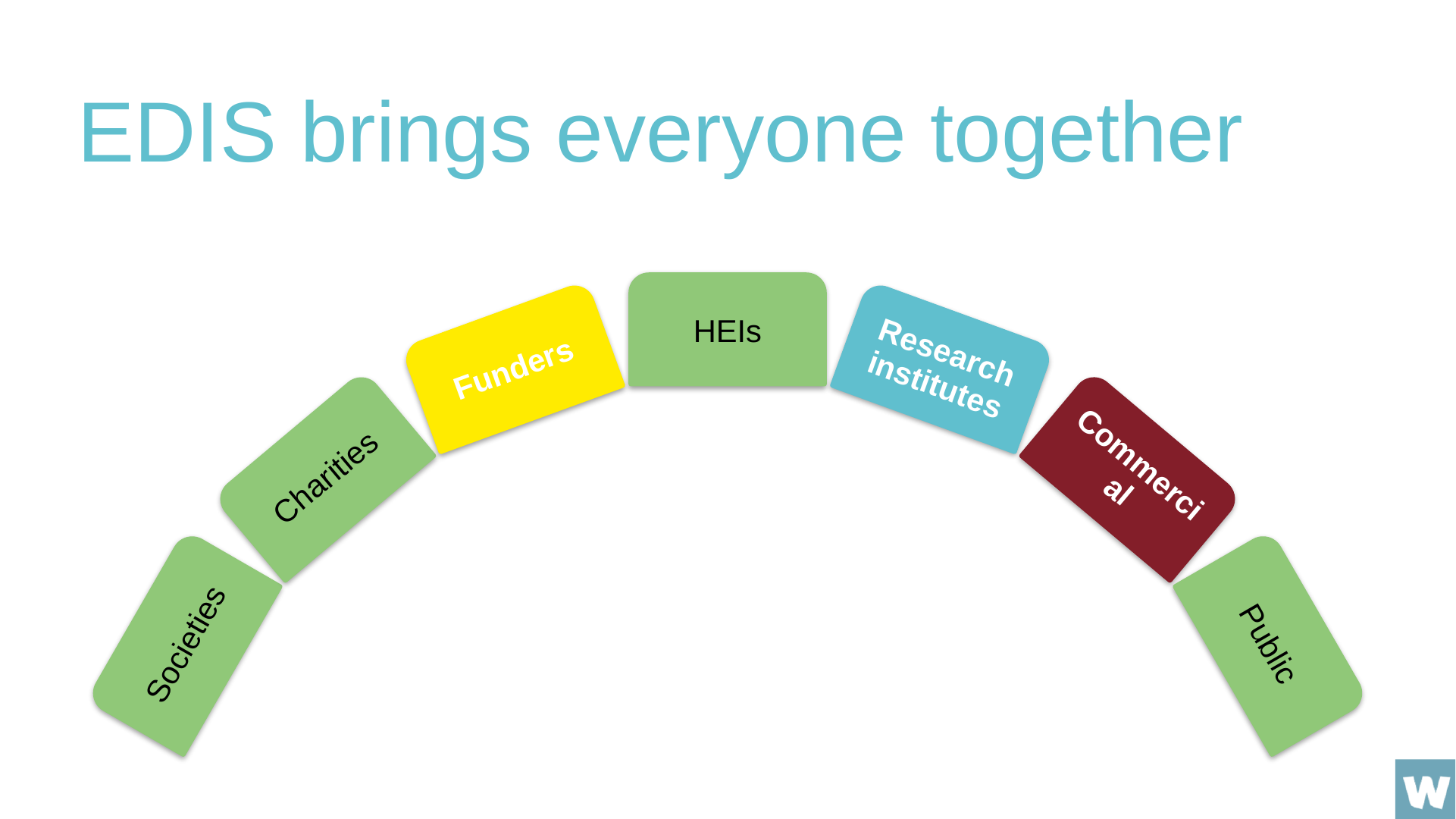

# EDIS brings everyone together
Societies
Charities
Funders
HEIs
Research institutes
Commercial
Public